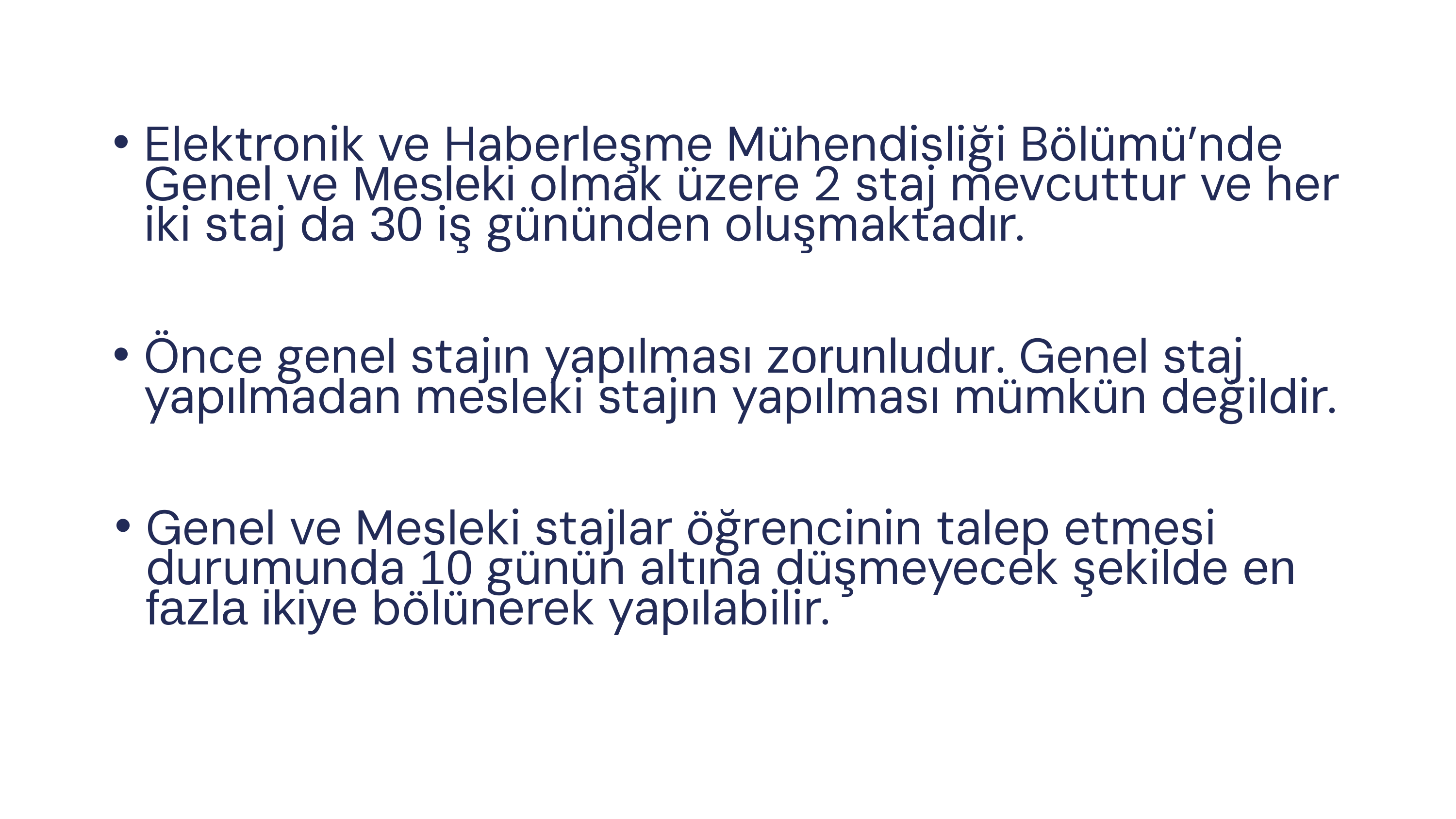

Elektronik ve Haberleşme Mühendisliği Bölümü’nde Genel ve Mesleki olmak üzere 2 staj mevcuttur ve her iki staj da 30 iş gününden oluşmaktadır.
Önce genel stajın yapılması zorunludur. Genel staj yapılmadan mesleki stajın yapılması mümkün değildir.
Genel ve Mesleki stajlar öğrencinin talep etmesi durumunda 10 günün altına düşmeyecek şekilde en fazla ikiye bölünerek yapılabilir.